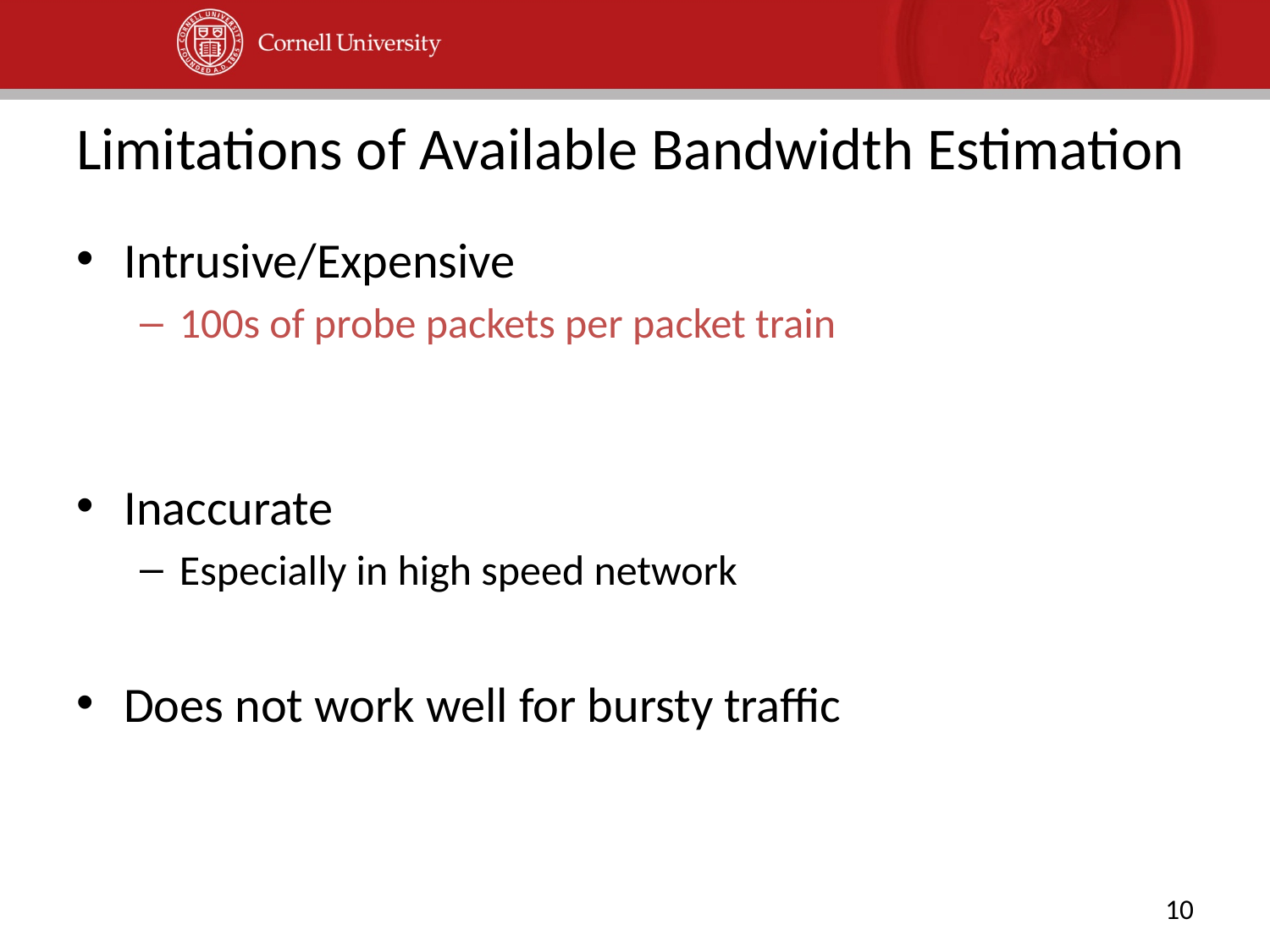

# Limitations of Available Bandwidth Estimation
Intrusive/Expensive
100s of probe packets per packet train

Inaccurate
Especially in high speed network

Does not work well for bursty traffic

10